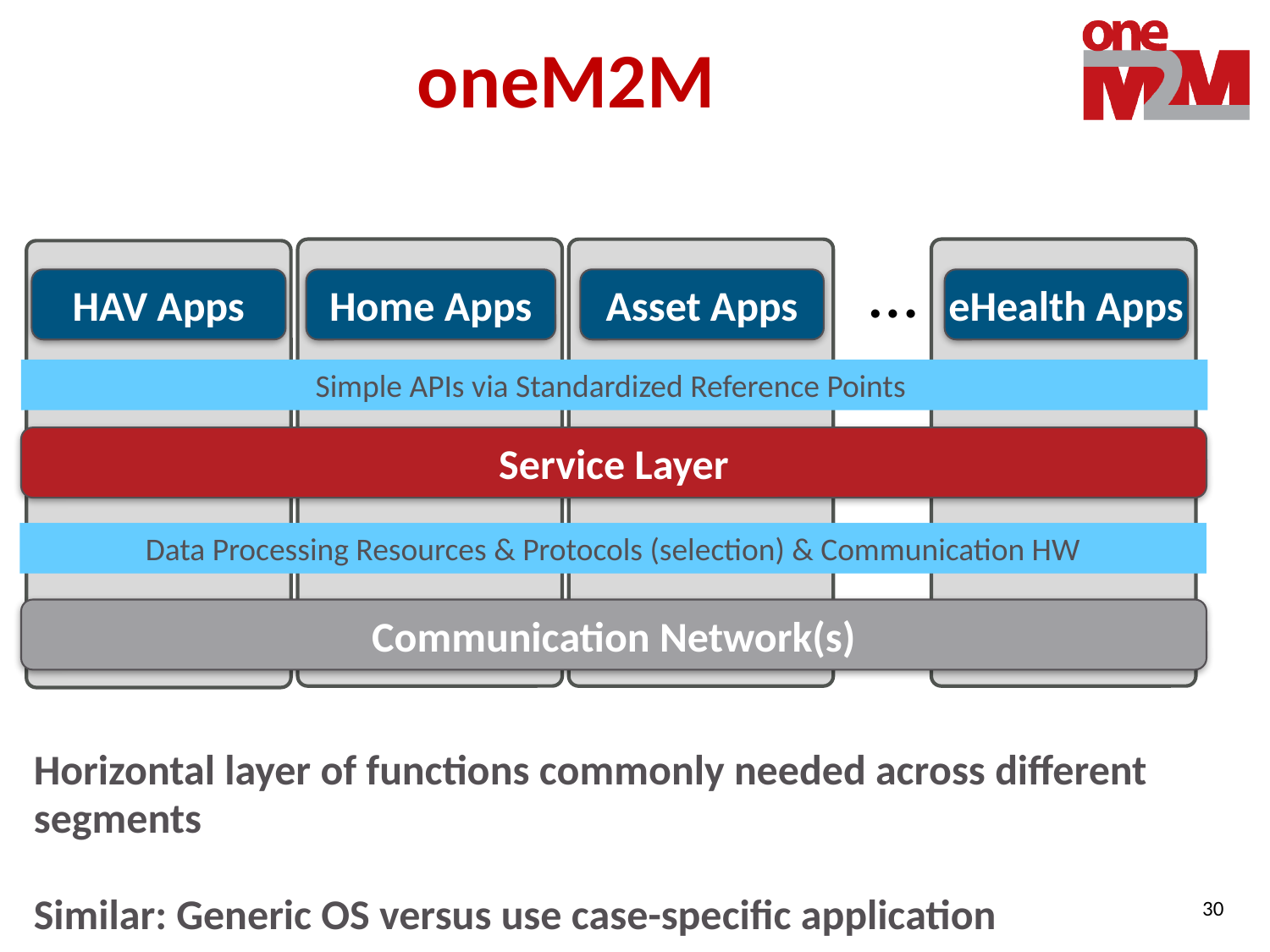

# oneM2M

…
HAV Apps
Home Apps
Asset Apps
eHealth Apps
Simple APIs via Standardized Reference Points
Service Layer
Data Processing Resources & Protocols (selection) & Communication HW
Communication Network(s)

Horizontal layer of functions commonly needed across different segments
Similar: Generic OS versus use case-specific application